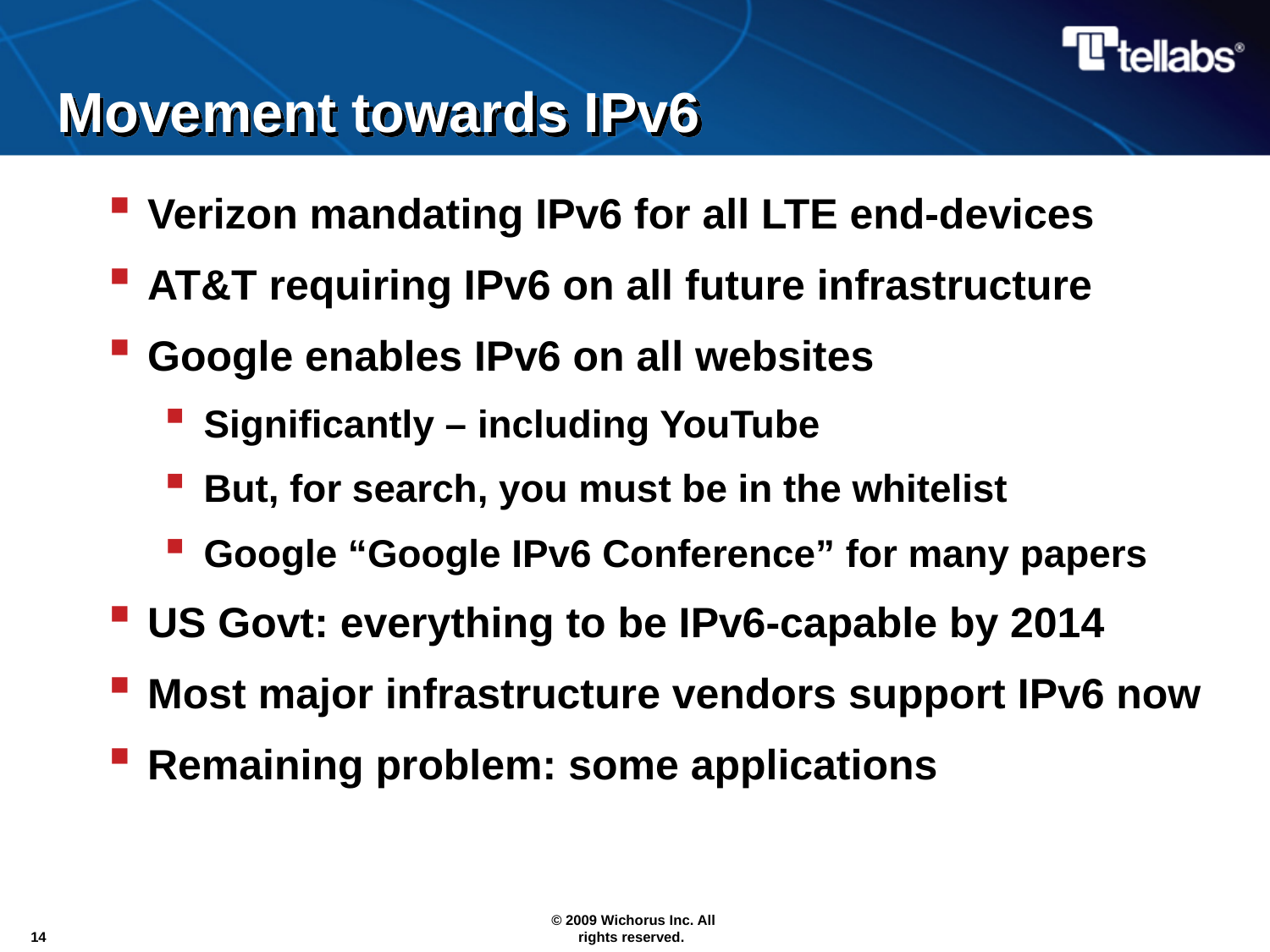

# Movement towards IPv6
Verizon mandating IPv6 for all LTE end-devices
AT&T requiring IPv6 on all future infrastructure
Google enables IPv6 on all websites
Significantly – including YouTube
But, for search, you must be in the whitelist
Google “Google IPv6 Conference” for many papers
US Govt: everything to be IPv6-capable by 2014
Most major infrastructure vendors support IPv6 now
Remaining problem: some applications
14
© 2009 Wichorus Inc. All rights reserved.